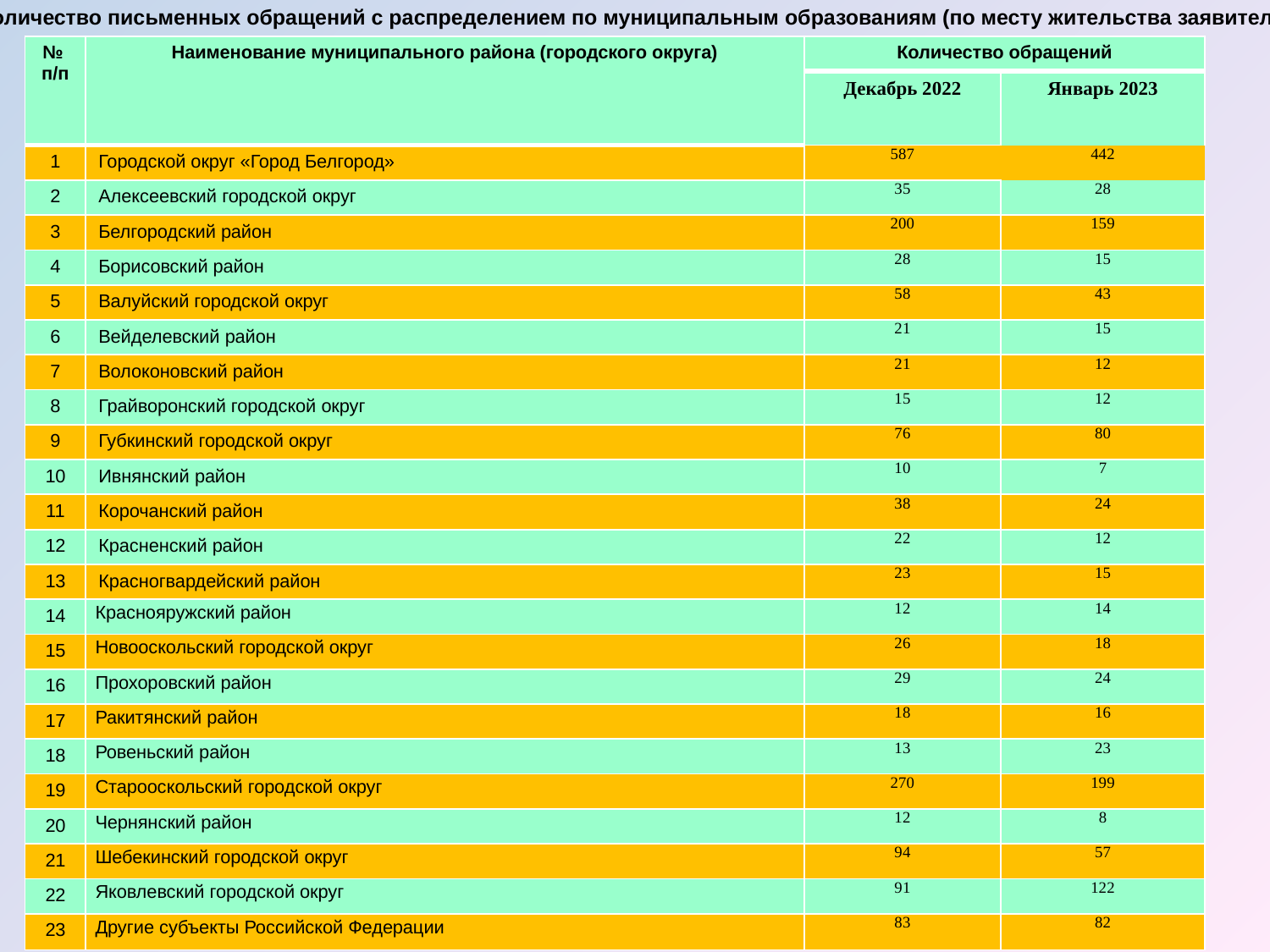

Количество письменных обращений с распределением по муниципальным образованиям (по месту жительства заявителей)
| № п/п | Наименование муниципального района (городского округа) | Количество обращений |  |
| --- | --- | --- | --- |
|  |  | Декабрь 2022 | Январь 2023 |
| 1 | Городской округ «Город Белгород» | 587 | 442 |
| 2 | Алексеевский городской округ | 35 | 28 |
| 3 | Белгородский район | 200 | 159 |
| 4 | Борисовский район | 28 | 15 |
| 5 | Валуйский городской округ | 58 | 43 |
| 6 | Вейделевский район | 21 | 15 |
| 7 | Волоконовский район | 21 | 12 |
| 8 | Грайворонский городской округ | 15 | 12 |
| 9 | Губкинский городской округ | 76 | 80 |
| 10 | Ивнянский район | 10 | 7 |
| 11 | Корочанский район | 38 | 24 |
| 12 | Красненский район | 22 | 12 |
| 13 | Красногвардейский район | 23 | 15 |
| 14 | Краснояружский район | 12 | 14 |
| 15 | Новооскольский городской округ | 26 | 18 |
| 16 | Прохоровский район | 29 | 24 |
| 17 | Ракитянский район | 18 | 16 |
| 18 | Ровеньский район | 13 | 23 |
| 19 | Старооскольский городской округ | 270 | 199 |
| 20 | Чернянский район | 12 | 8 |
| 21 | Шебекинский городской округ | 94 | 57 |
| 22 | Яковлевский городской округ | 91 | 122 |
| 23 | Другие субъекты Российской Федерации | 83 | 82 |